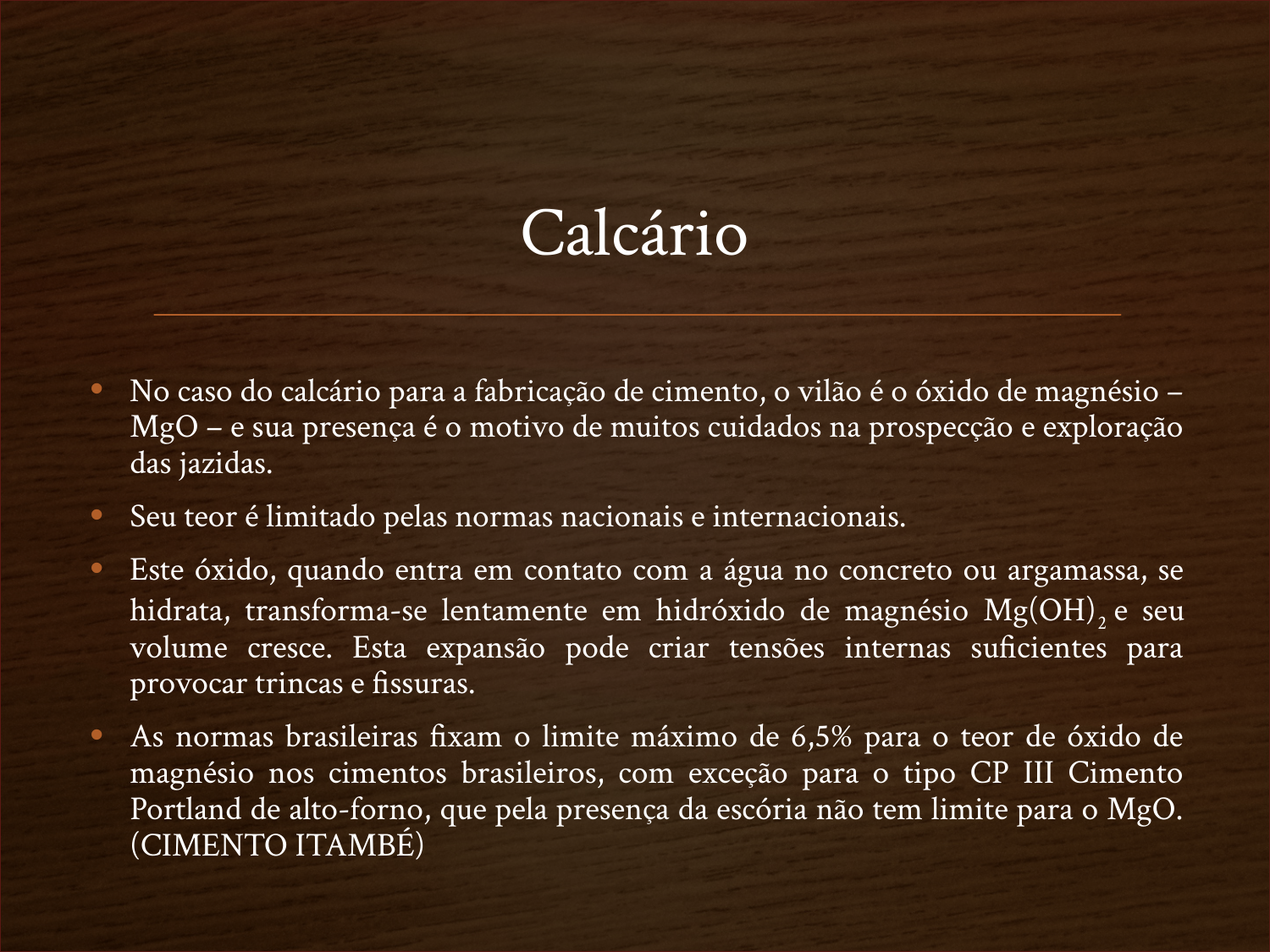

# Calcário
No caso do calcário para a fabricação de cimento, o vilão é o óxido de magnésio – MgO – e sua presença é o motivo de muitos cuidados na prospecção e exploração das jazidas.
Seu teor é limitado pelas normas nacionais e internacionais.
Este óxido, quando entra em contato com a água no concreto ou argamassa, se hidrata, transforma-se lentamente em hidróxido de magnésio Mg(OH)2 e seu volume cresce. Esta expansão pode criar tensões internas suficientes para provocar trincas e fissuras.
As normas brasileiras fixam o limite máximo de 6,5% para o teor de óxido de magnésio nos cimentos brasileiros, com exceção para o tipo CP III Cimento Portland de alto-forno, que pela presença da escória não tem limite para o MgO. (CIMENTO ITAMBÉ)